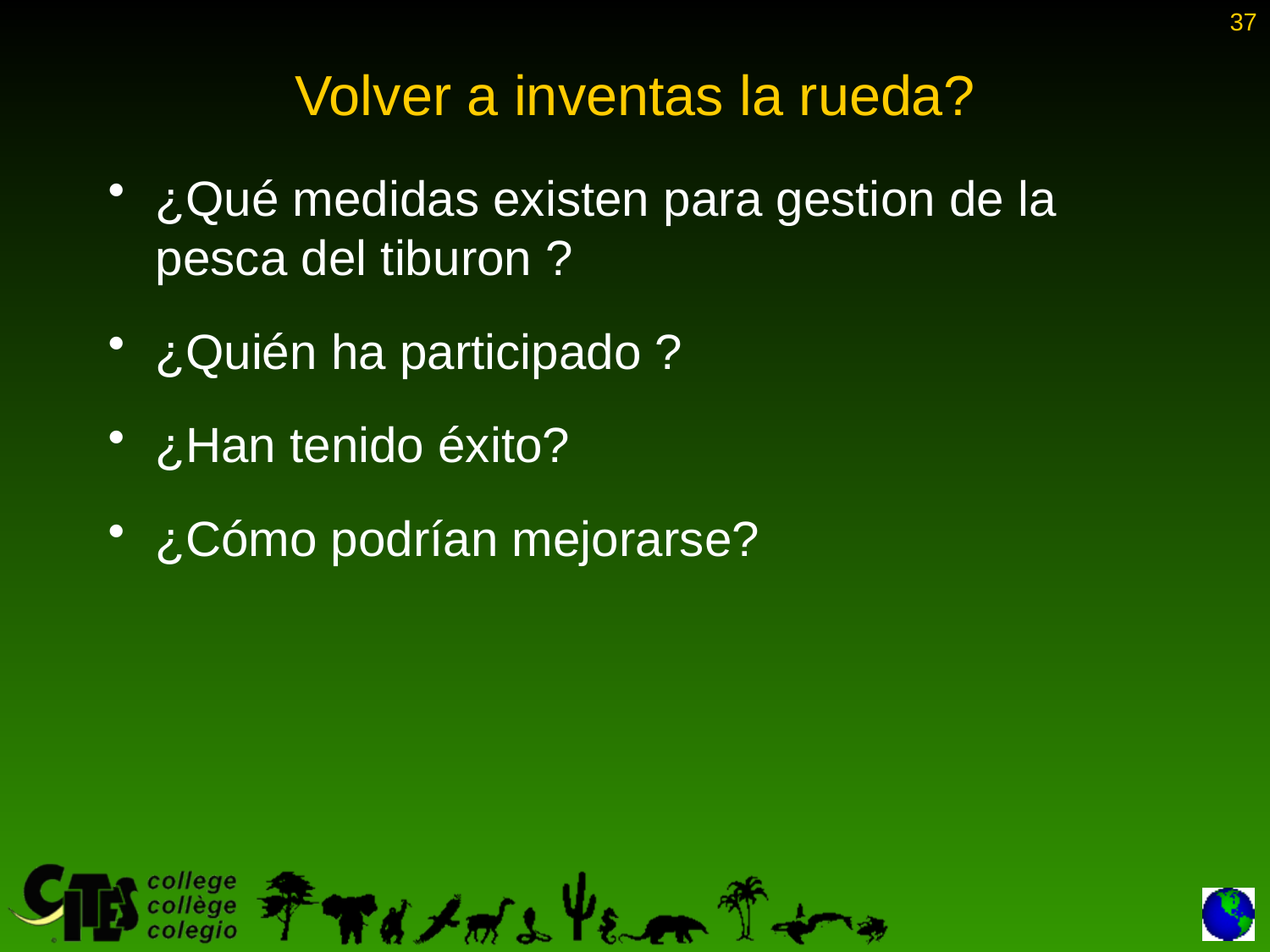

37
# Volver a inventas la rueda?
¿Qué medidas existen para gestion de la pesca del tiburon ?
¿Quién ha participado ?
¿Han tenido éxito?
¿Cómo podrían mejorarse?